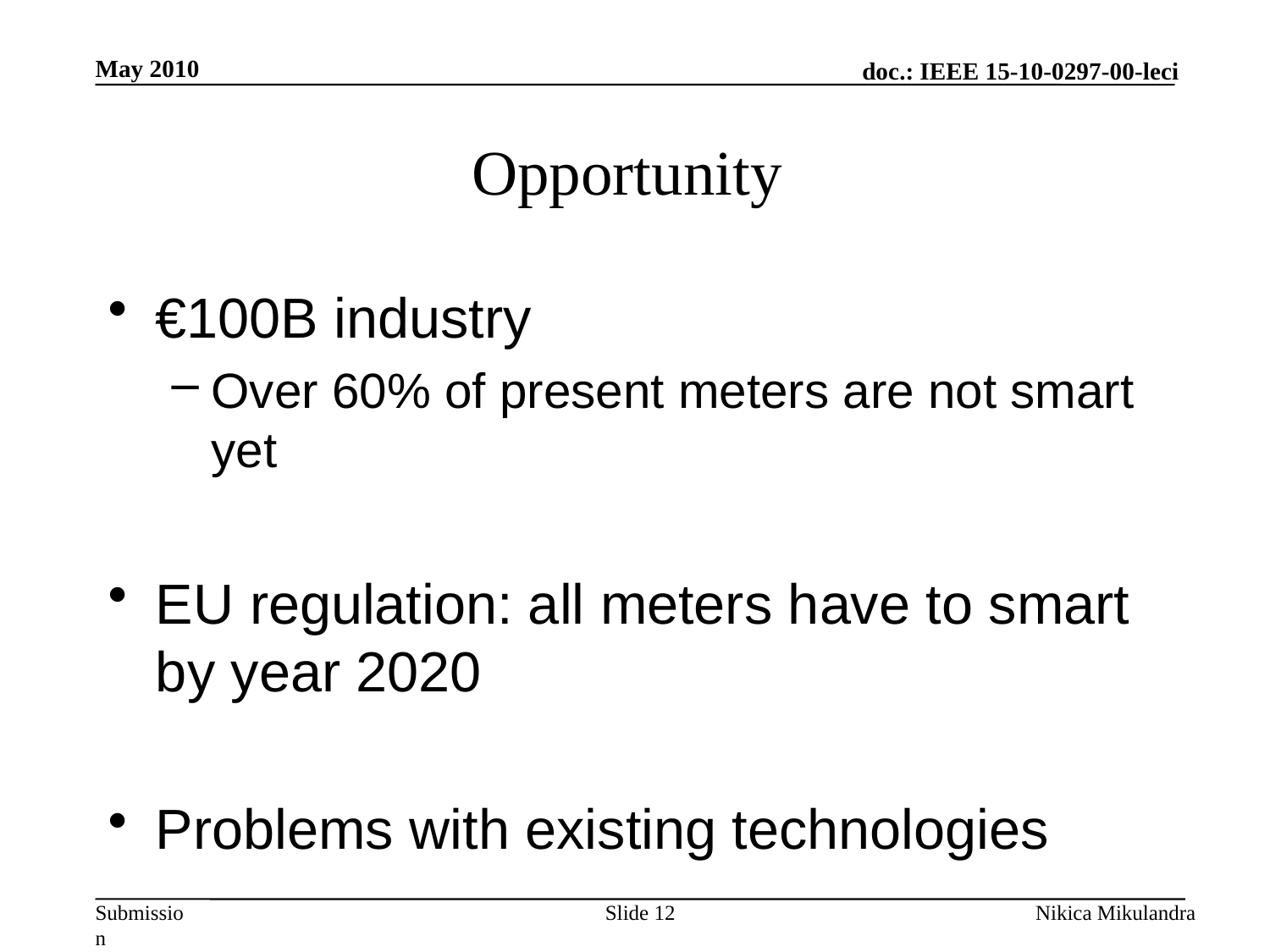

May 2010
# Opportunity
€100B industry
Over 60% of present meters are not smart yet

EU regulation: all meters have to smart by year 2020

Problems with existing technologies

There is no acctepted standard
Slide 12
Nikica Mikulandra